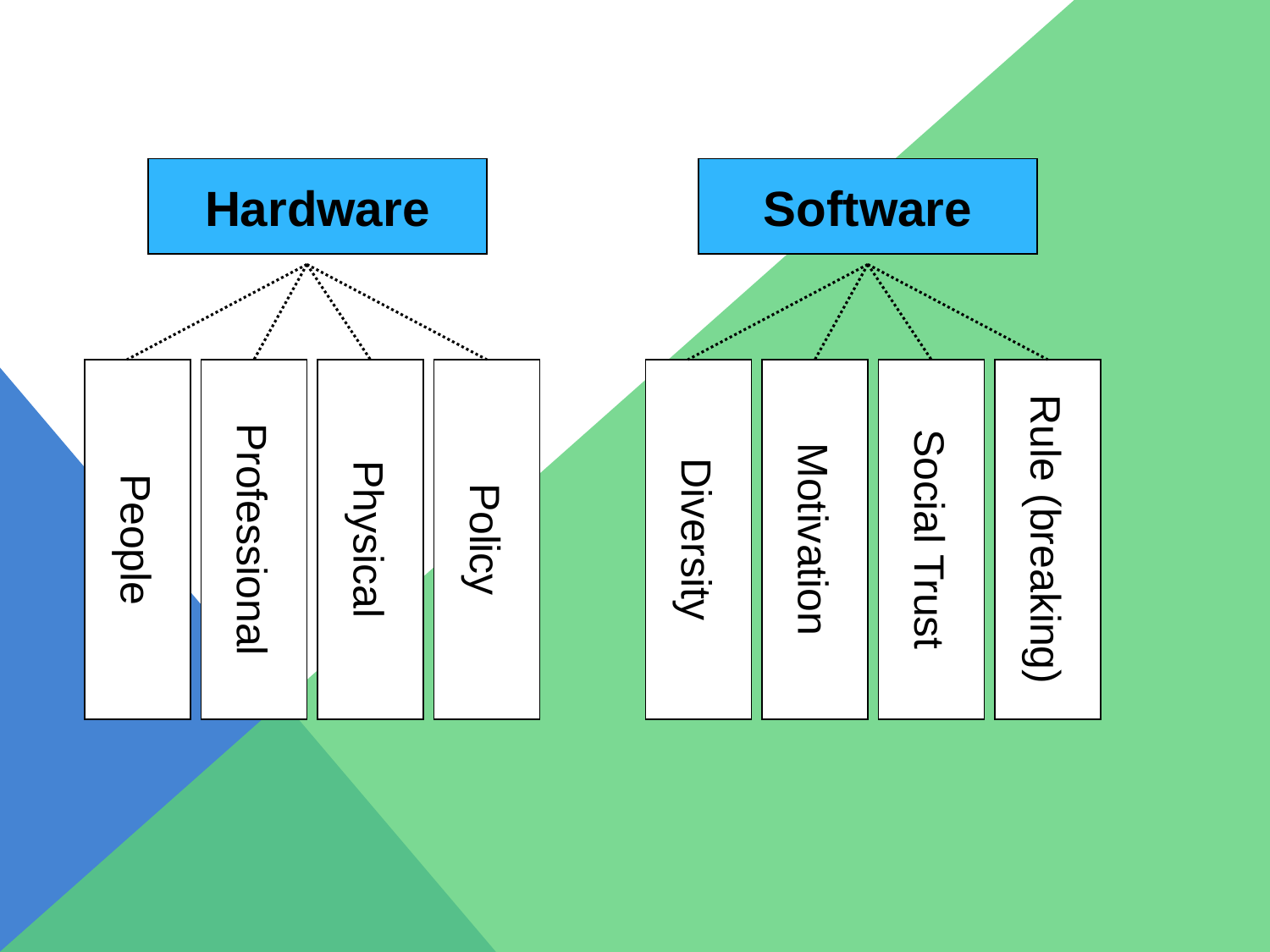

Hardware

People
Professional
Physical
Policy
Software

Diversity
Motivation
Social Trust
Rule (breaking)